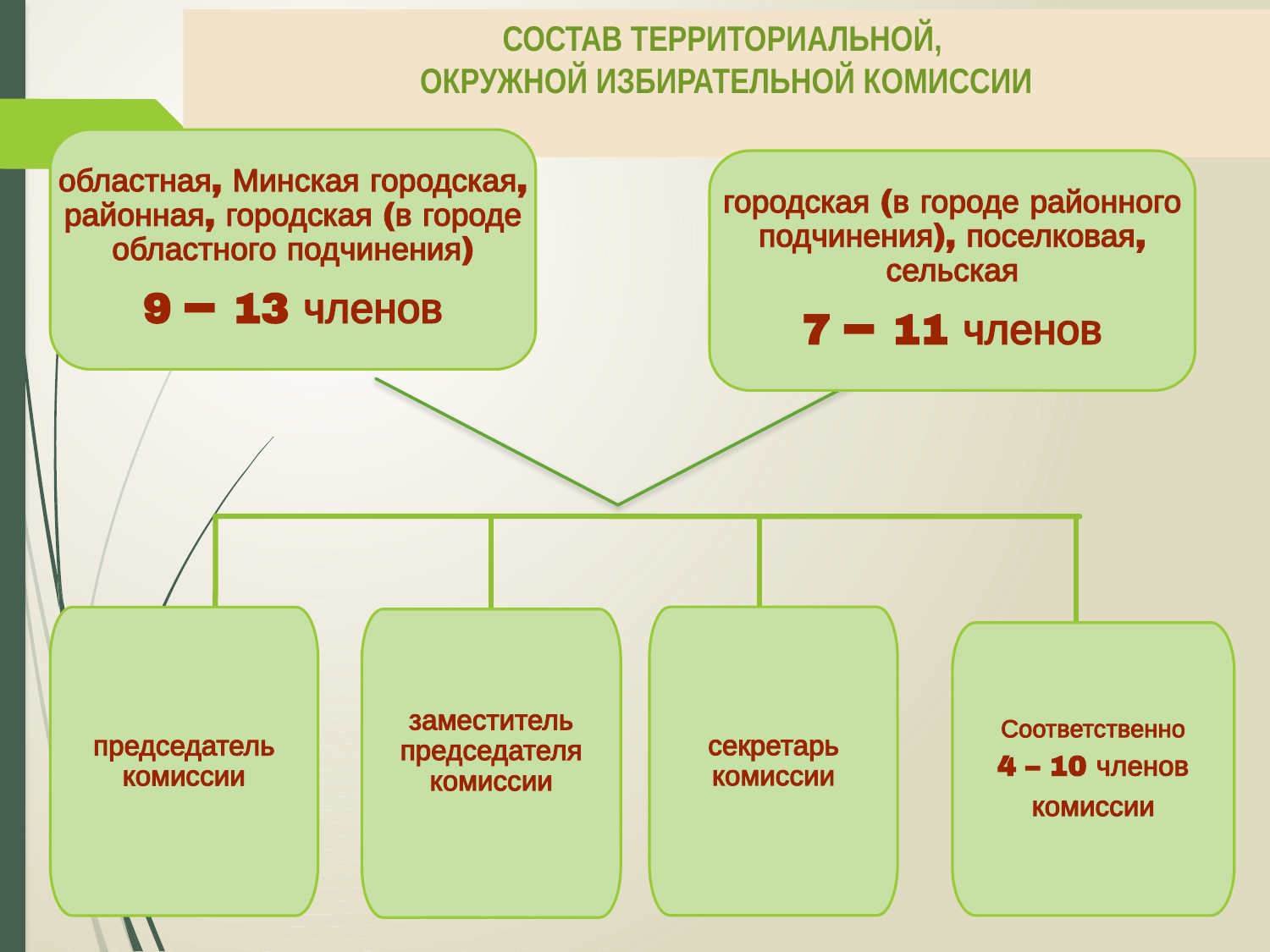

# СОСТАВ ТЕРРИТОРИАЛЬНОЙ, ОКРУЖНОЙ ИЗБИРАТЕЛЬНОЙ КОМИССИИ
областная, Минская городская, районная, городская (в городе областного подчинения)
9 – 13 членов
секретарь комиссии
председатель комиссии
заместитель председателя комиссии
Соответственно
4 – 10 членов
комиссии
городская (в городе районного подчинения), поселковая, сельская
7 – 11 членов